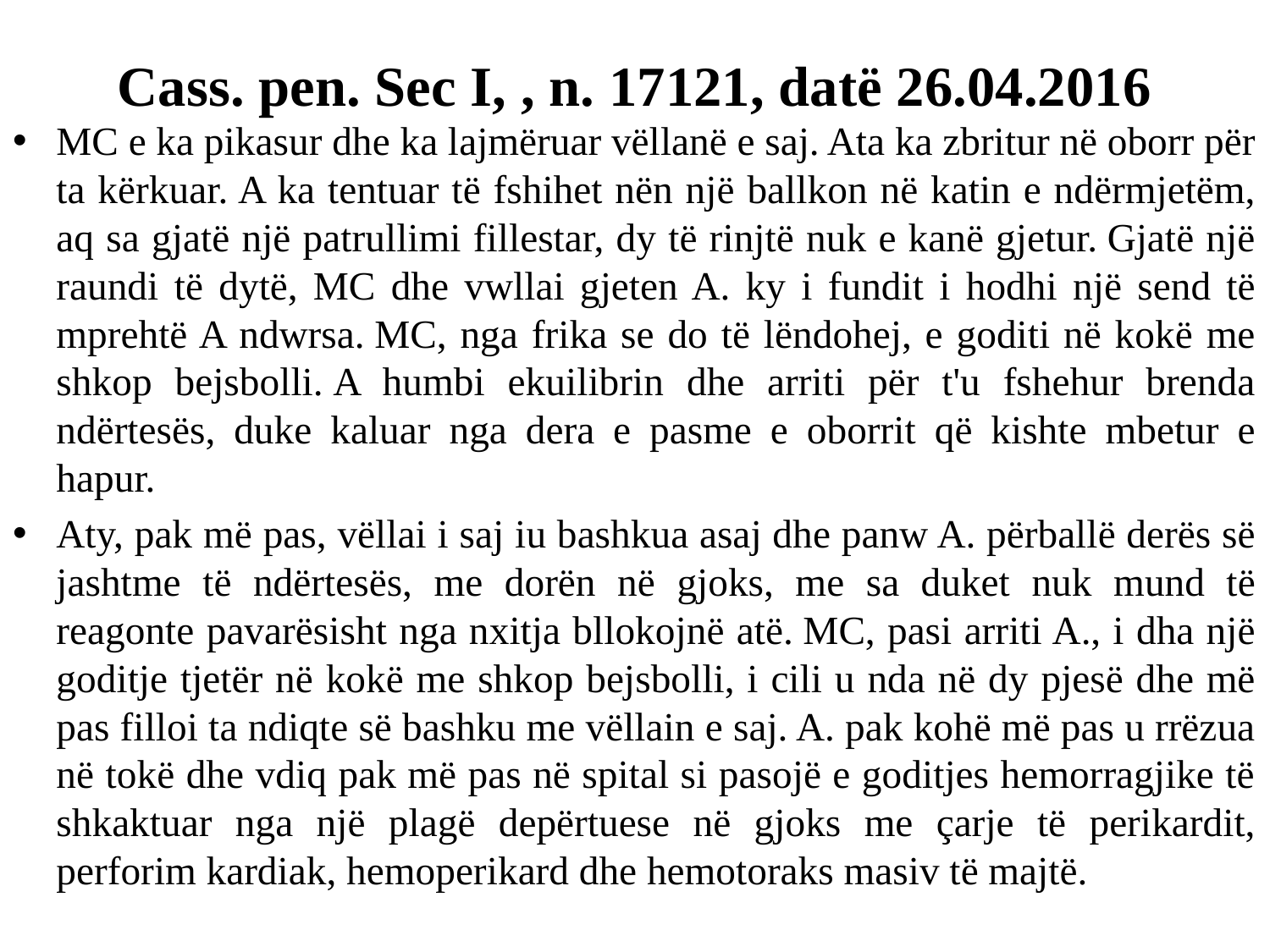

# Cass. pen. Sec I, , n. 17121, datë 26.04.2016
MC e ka pikasur dhe ka lajmëruar vëllanë e saj. Ata ka zbritur në oborr për ta kërkuar. A ka tentuar të fshihet nën një ballkon në katin e ndërmjetëm, aq sa gjatë një patrullimi fillestar, dy të rinjtë nuk e kanë gjetur. Gjatë një raundi të dytë, MC dhe vwllai gjeten A. ky i fundit i hodhi një send të mprehtë A ndwrsa. MC, nga frika se do të lëndohej, e goditi në kokë me shkop bejsbolli. A humbi ekuilibrin dhe arriti për t'u fshehur brenda ndërtesës, duke kaluar nga dera e pasme e oborrit që kishte mbetur e hapur.
Aty, pak më pas, vëllai i saj iu bashkua asaj dhe panw A. përballë derës së jashtme të ndërtesës, me dorën në gjoks, me sa duket nuk mund të reagonte pavarësisht nga nxitja bllokojnë atë. MC, pasi arriti A., i dha një goditje tjetër në kokë me shkop bejsbolli, i cili u nda në dy pjesë dhe më pas filloi ta ndiqte së bashku me vëllain e saj. A. pak kohë më pas u rrëzua në tokë dhe vdiq pak më pas në spital si pasojë e goditjes hemorragjike të shkaktuar nga një plagë depërtuese në gjoks me çarje të perikardit, perforim kardiak, hemoperikard dhe hemotoraks masiv të majtë.